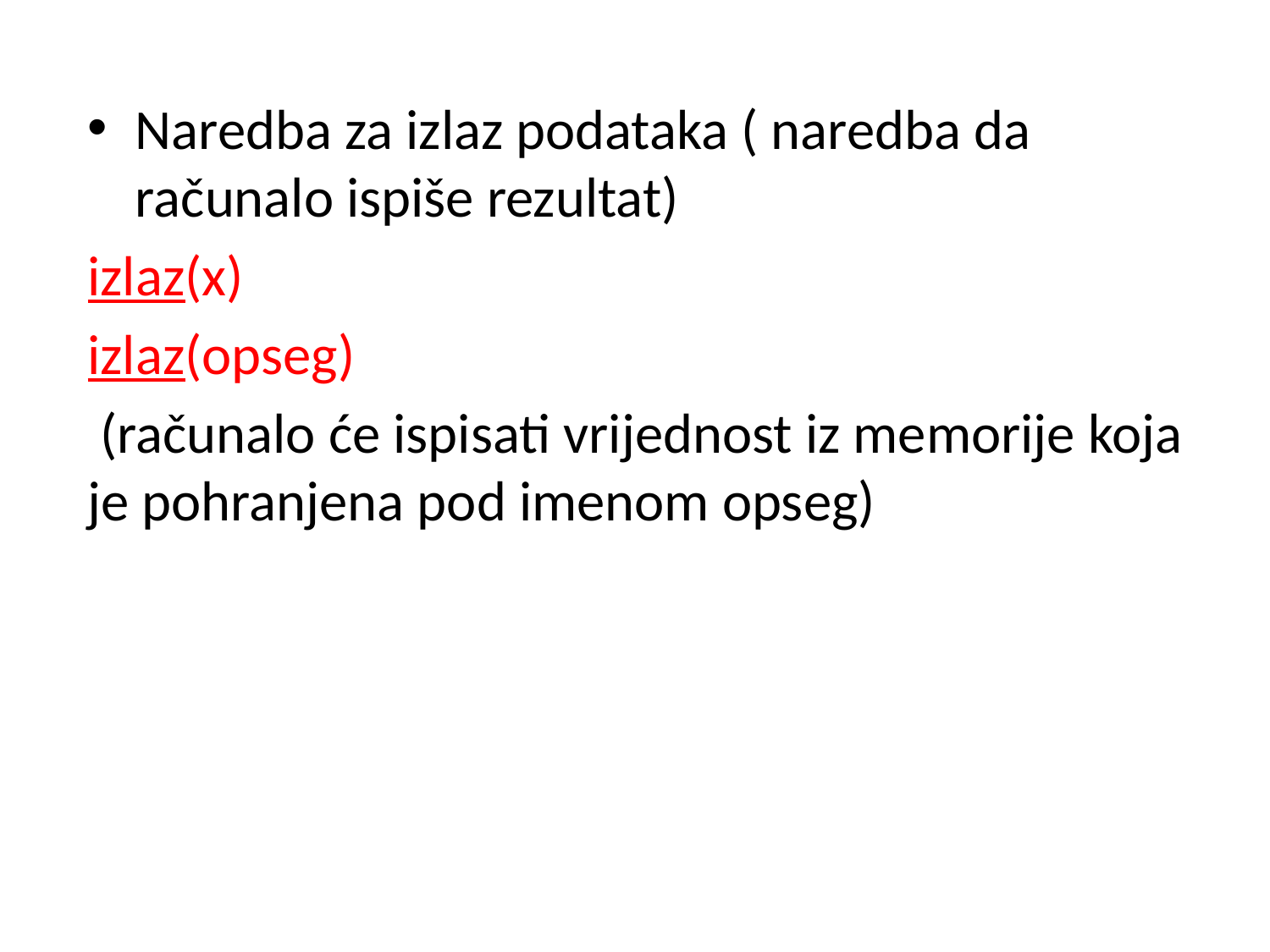

Naredba za izlaz podataka ( naredba da računalo ispiše rezultat)
izlaz(x)
izlaz(opseg)
 (računalo će ispisati vrijednost iz memorije koja je pohranjena pod imenom opseg)